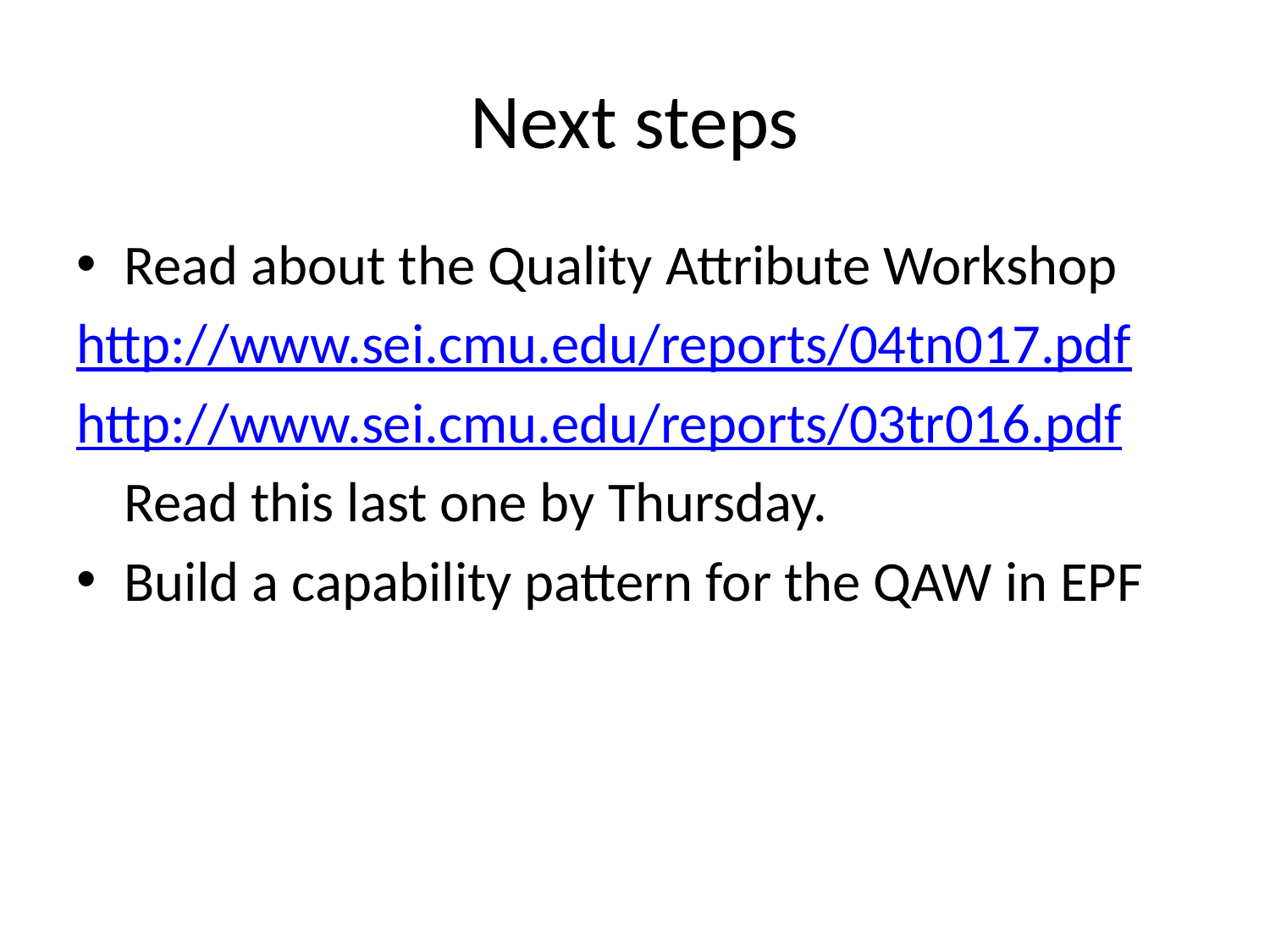

# Next steps
Read about the Quality Attribute Workshop
	http://www.sei.cmu.edu/reports/04tn017.pdf
	http://www.sei.cmu.edu/reports/03tr016.pdf
	Read this last one by Thursday.
Build a capability pattern for the QAW in EPF